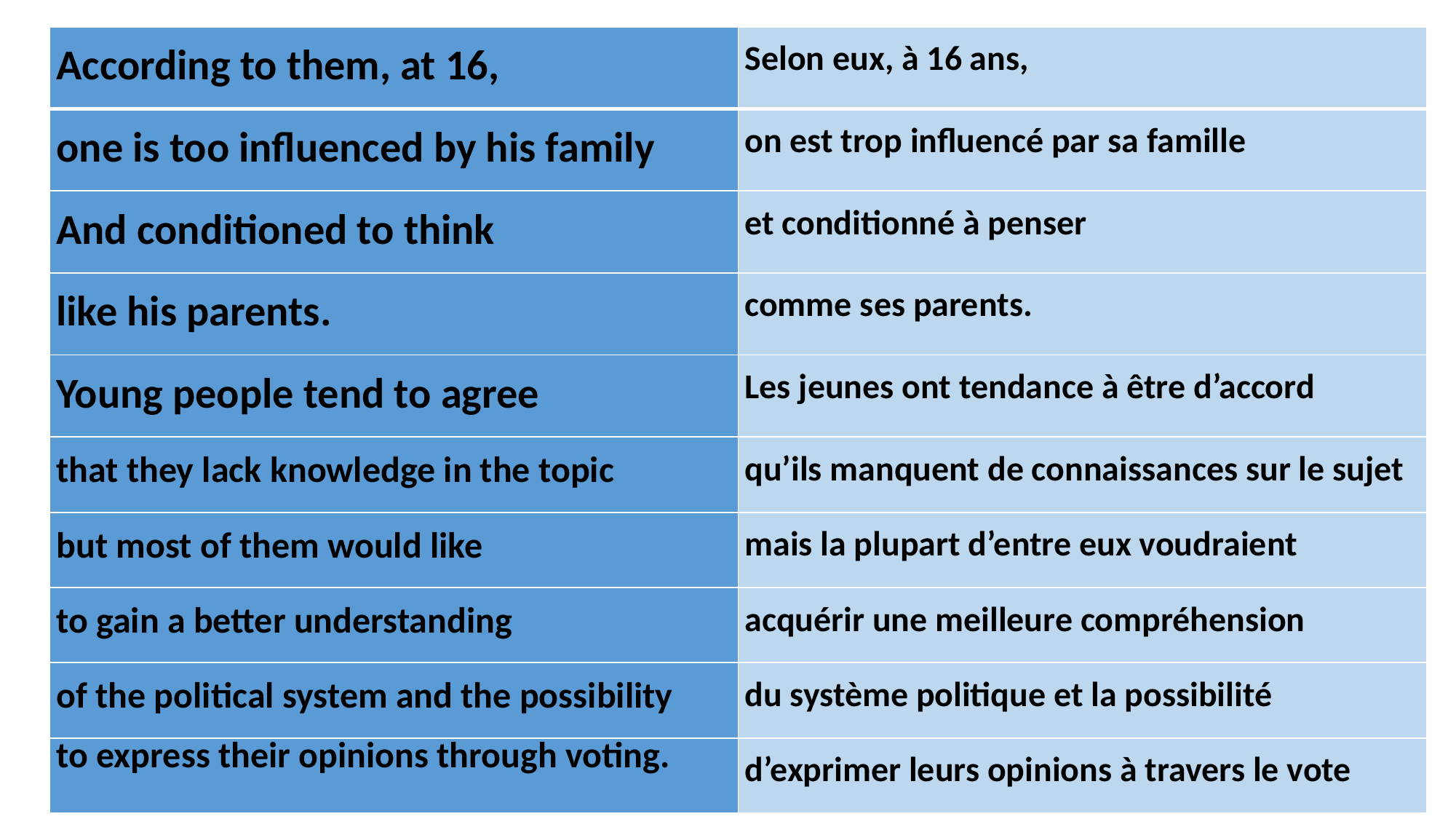

| According to them, at 16, | Selon eux, à 16 ans, |
| --- | --- |
| one is too influenced by his family | on est trop influencé par sa famille |
| And conditioned to think | et conditionné à penser |
| like his parents. | comme ses parents. |
| Young people tend to agree | Les jeunes ont tendance à être d’accord |
| that they lack knowledge in the topic | qu’ils manquent de connaissances sur le sujet |
| but most of them would like | mais la plupart d’entre eux voudraient |
| to gain a better understanding | acquérir une meilleure compréhension |
| of the political system and the possibility | du système politique et la possibilité |
| to express their opinions through voting. | d’exprimer leurs opinions à travers le vote |
#